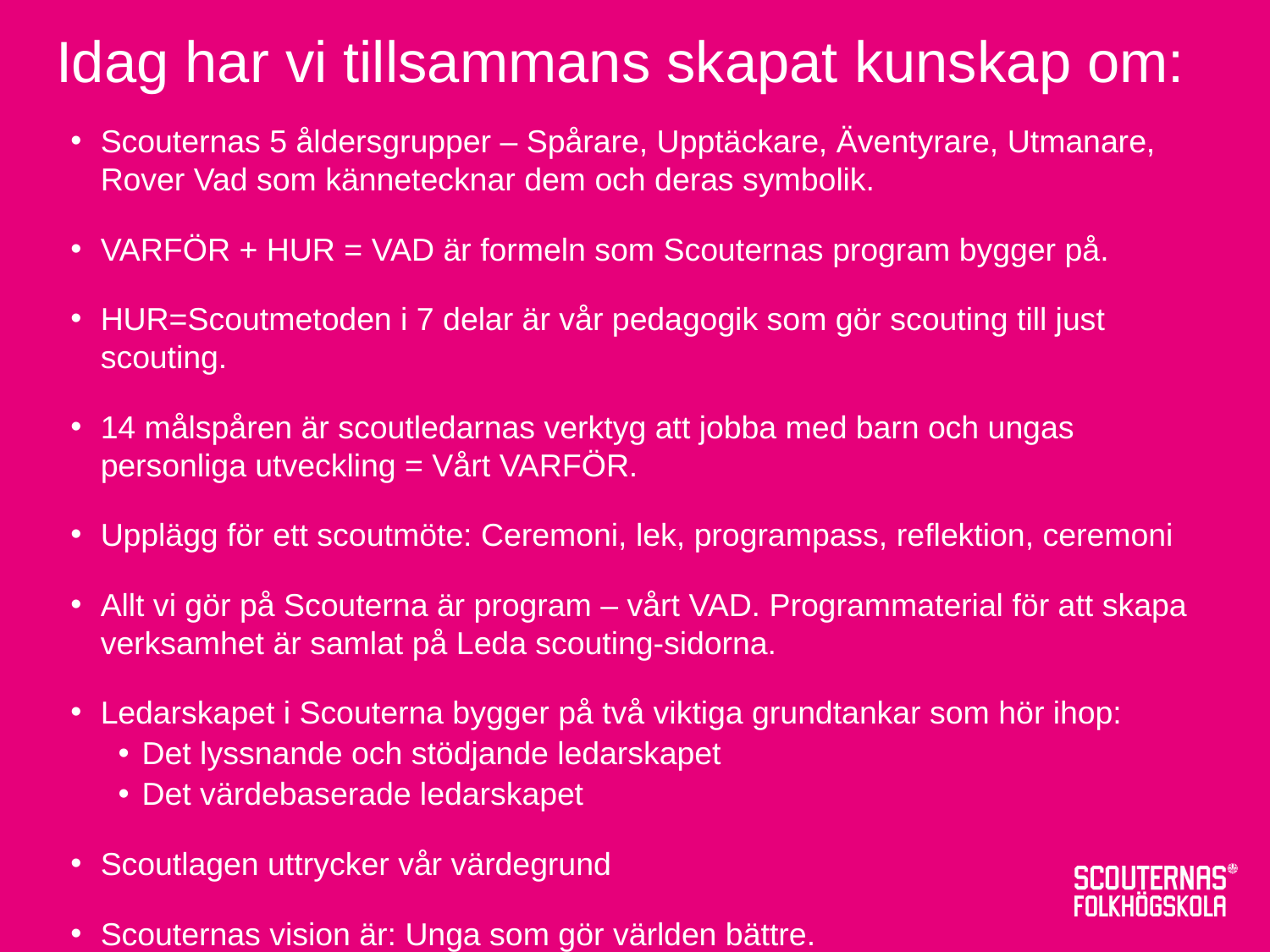

# Idag har vi tillsammans skapat kunskap om:
Scouternas 5 åldersgrupper – Spårare, Upptäckare, Äventyrare, Utmanare, Rover Vad som kännetecknar dem och deras symbolik.
VARFÖR + HUR = VAD är formeln som Scouternas program bygger på.
HUR=Scoutmetoden i 7 delar är vår pedagogik som gör scouting till just scouting.
14 målspåren är scoutledarnas verktyg att jobba med barn och ungas personliga utveckling = Vårt VARFÖR.
Upplägg för ett scoutmöte: Ceremoni, lek, programpass, reflektion, ceremoni
Allt vi gör på Scouterna är program – vårt VAD. Programmaterial för att skapa verksamhet är samlat på Leda scouting-sidorna.
Ledarskapet i Scouterna bygger på två viktiga grundtankar som hör ihop:
Det lyssnande och stödjande ledarskapet
Det värdebaserade ledarskapet
Scoutlagen uttrycker vår värdegrund
Scouternas vision är: Unga som gör världen bättre.